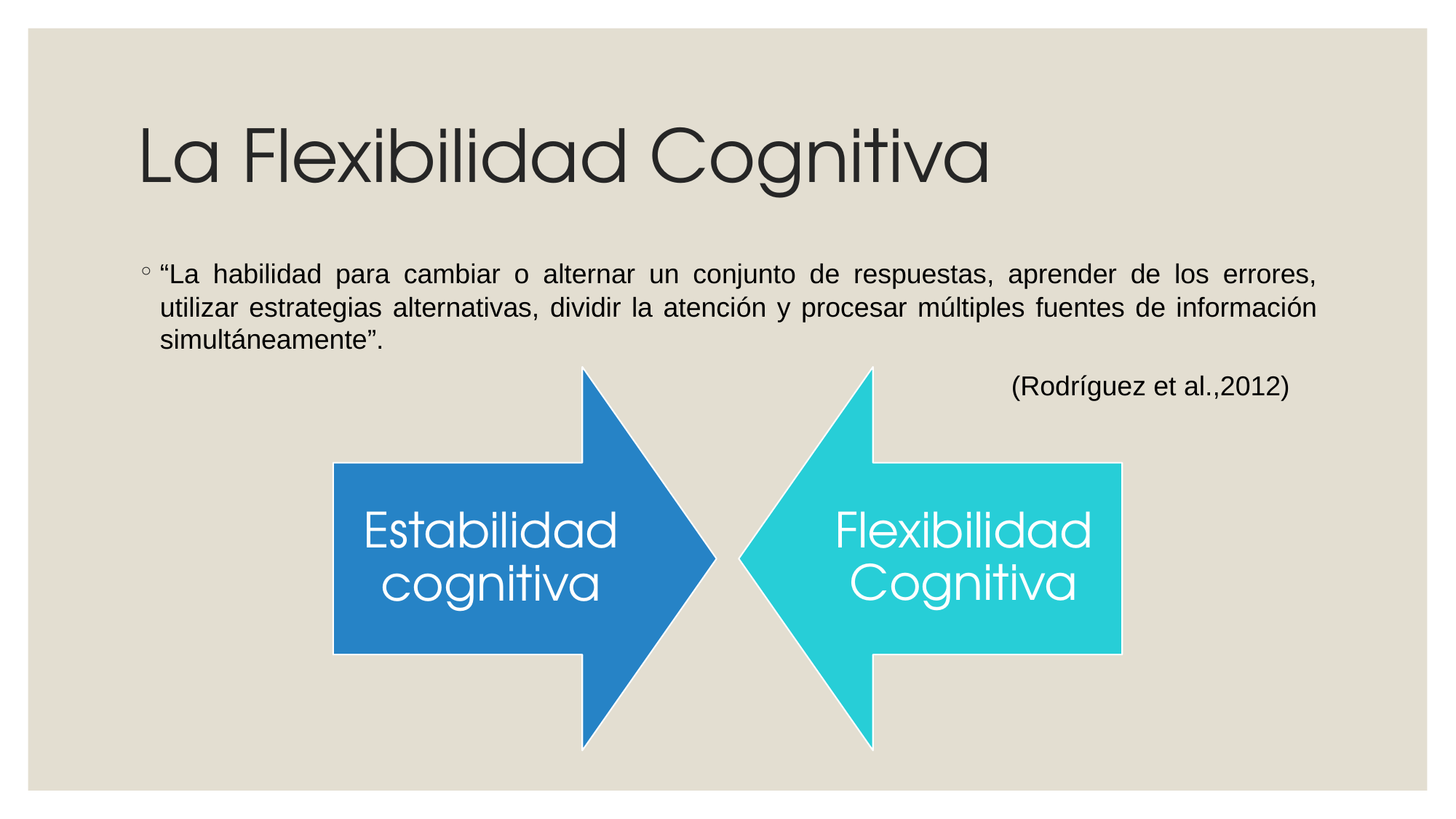

# La Flexibilidad Cognitiva
“La habilidad para cambiar o alternar un conjunto de respuestas, aprender de los errores, utilizar estrategias alternativas, dividir la atención y procesar múltiples fuentes de información simultáneamente”.
								(Rodríguez et al.,2012)

Estabilidad cognitiva
Flexibilidad Cognitiva